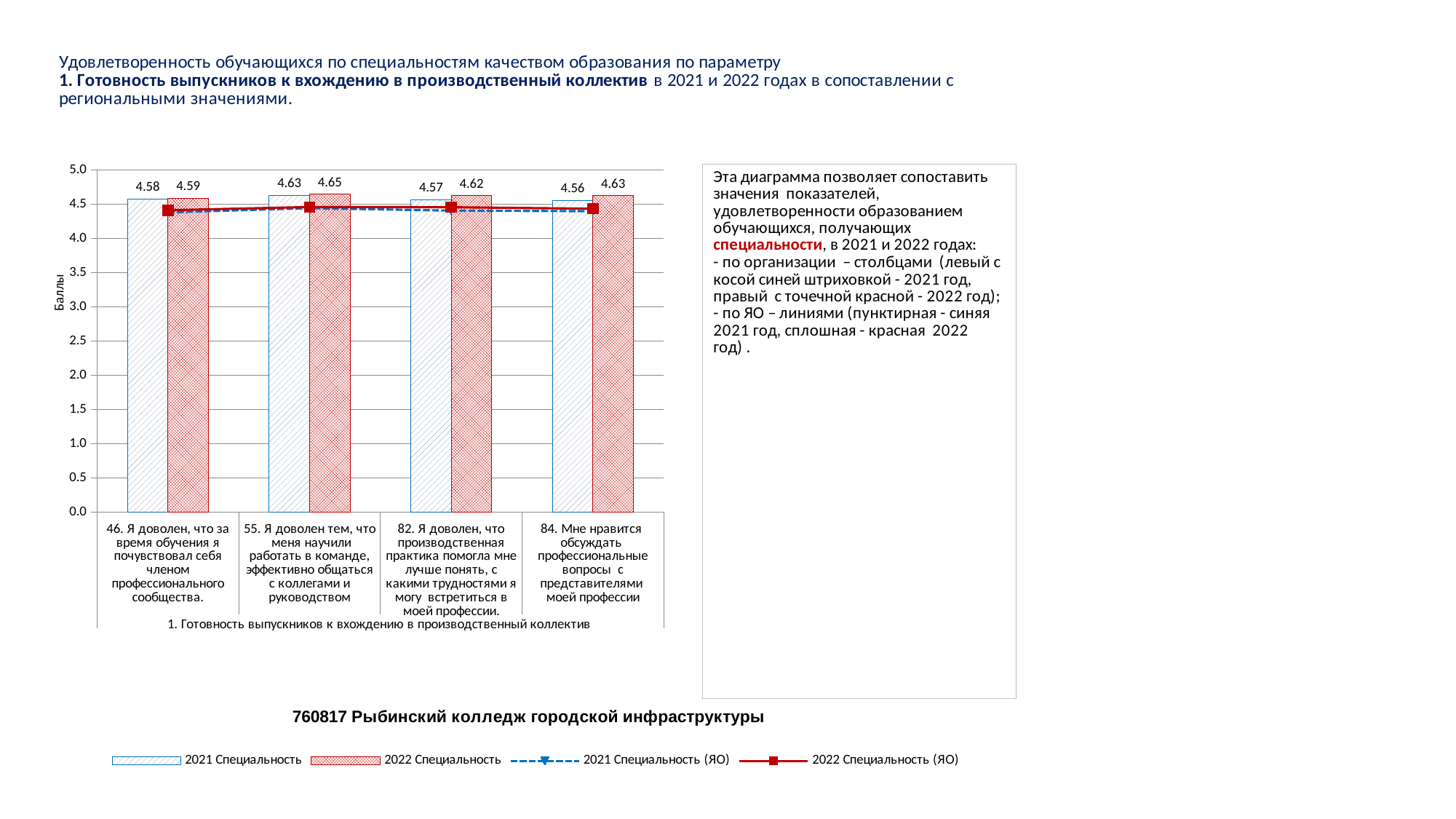

### Chart

| Category | 2021 Специальность | 2022 Специальность | 2021 Специальность (ЯО) | 2022 Специальность (ЯО) |
|---|---|---|---|---|
| 46. Я доволен, что за время обучения я почувствовал себя членом профессионального сообщества. | 4.580246913580247 | 4.590909090909091 | 4.382064807837227 | 4.4131286740692355 |
| 55. Я доволен тем, что  меня научили работать в команде, эффективно общаться с коллегами и руководством | 4.62962962962963 | 4.6454545454545455 | 4.443732730469732 | 4.460701066840845 |
| 82. Я доволен, что производственная практика помогла мне лучше понять, с какими трудностями я могу  встретиться в моей профессии. | 4.567901234567901 | 4.623853211009174 | 4.407686510926903 | 4.457223997160099 |
| 84. Мне нравится  обсуждать  профессиональные вопросы  с представителями  моей профессии | 4.555555555555555 | 4.627272727272727 | 4.399522732981663 | 4.435554104071413 |